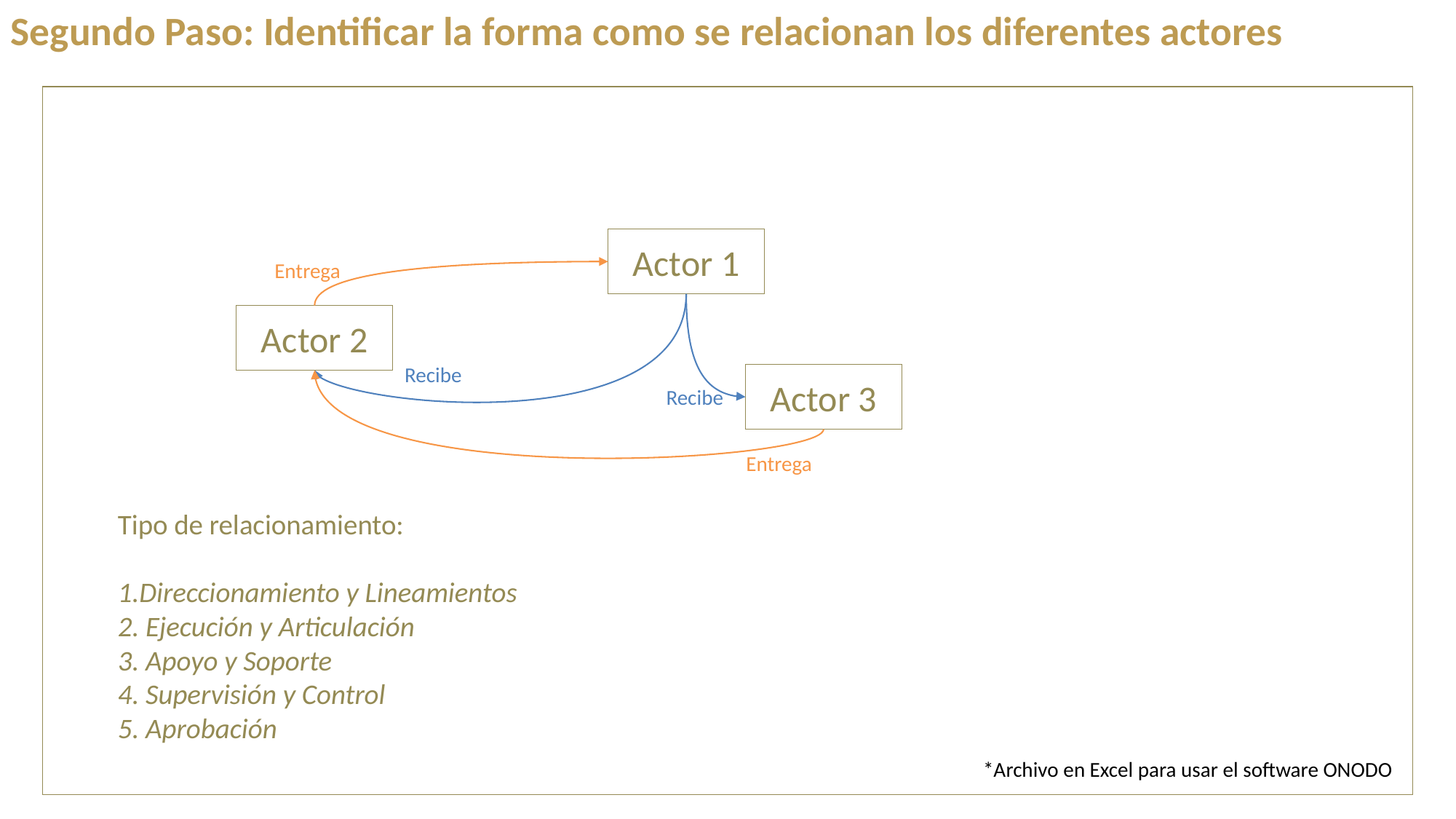

Segundo Paso: Identificar la forma como se relacionan los diferentes actores

Actor 1
Entrega
Actor 2
Recibe
Actor 3
Recibe
Entrega
Tipo de relacionamiento:

1.Direccionamiento y Lineamientos
2. Ejecución y Articulación
3. Apoyo y Soporte
4. Supervisión y Control
5. Aprobación
*Archivo en Excel para usar el software ONODO